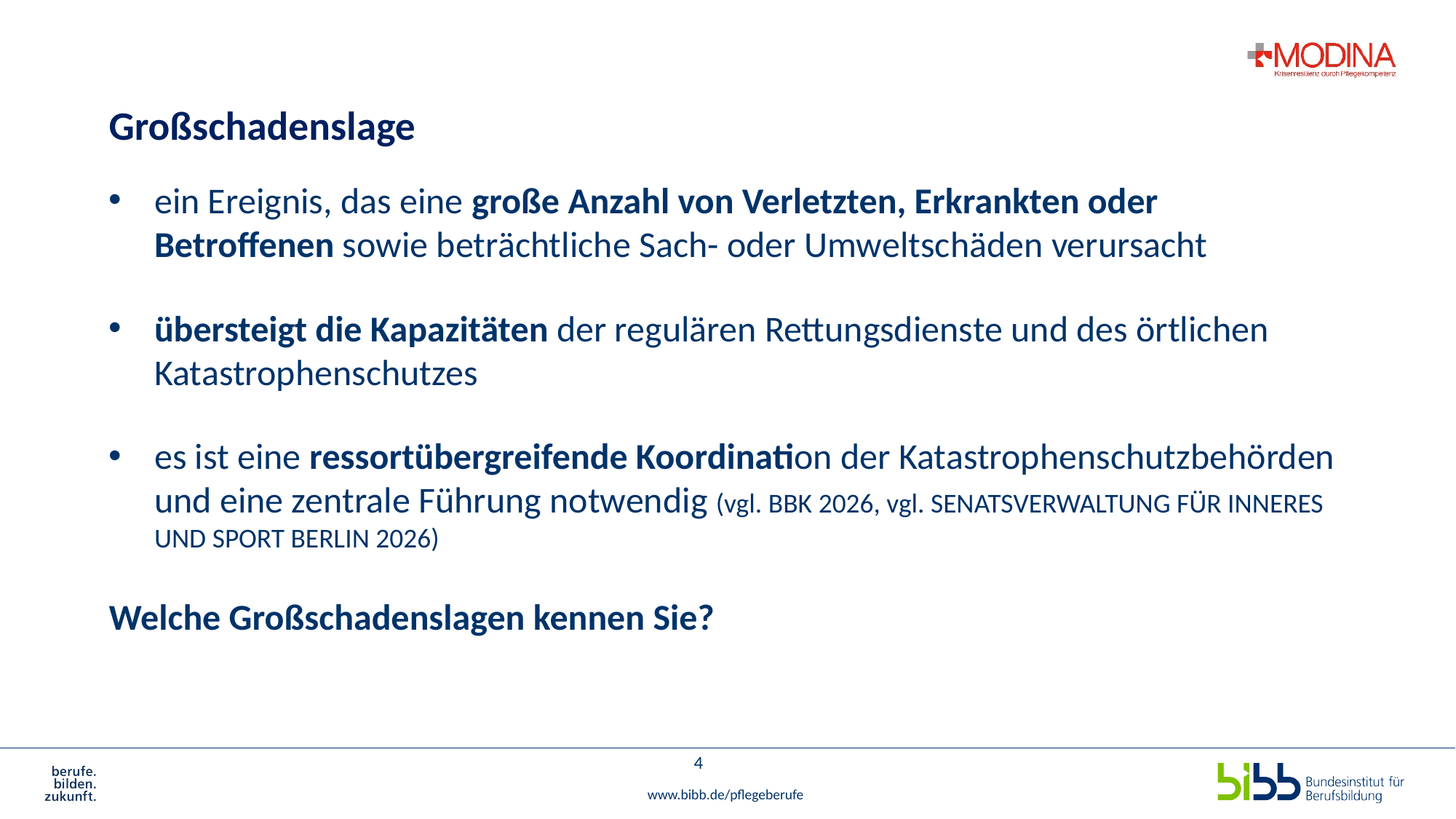

# Großschadenslage
ein Ereignis, das eine große Anzahl von Verletzten, Erkrankten oder Betroffenen sowie beträchtliche Sach- oder Umweltschäden verursacht
übersteigt die Kapazitäten der regulären Rettungsdienste und des örtlichen Katastrophenschutzes
es ist eine ressortübergreifende Koordination der Katastrophenschutzbehörden und eine zentrale Führung notwendig (vgl. BBK 2026, vgl. SENATSVERWALTUNG FÜR INNERES UND SPORT BERLIN 2026)
Welche Großschadenslagen kennen Sie?